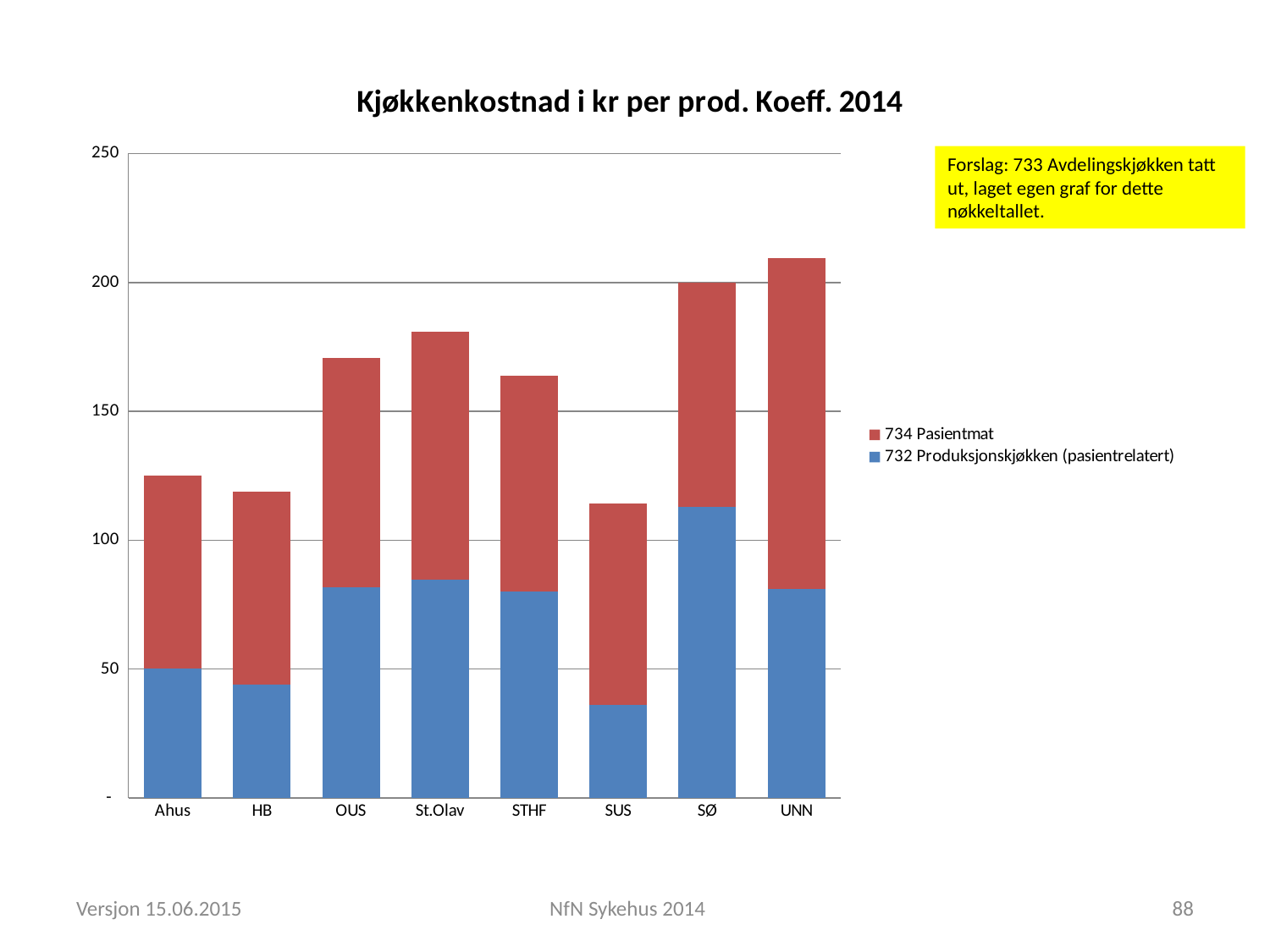

### Chart: Kjøkkenkostnad i kr per prod. Koeff. 2014

| Category | 732 Produksjonskjøkken (pasientrelatert)  | 734 Pasientmat  |
|---|---|---|
| Ahus | 50.137209787651706 | 74.83646851109195 |
| HB | 43.87408401114897 | 74.81005314949059 |
| OUS | 81.64882500252443 | 88.94396498344565 |
| St.Olav | 84.63316572906253 | 96.17349785158567 |
| STHF | 80.0386529595502 | 83.66953334815612 |
| SUS | 36.26756240169241 | 78.12058348025832 |
| SØ | 112.81373875925352 | 87.24957978236559 |
| UNN | 81.09019472807614 | 128.3830501732772 |
Forslag: 733 Avdelingskjøkken tatt ut, laget egen graf for dette nøkkeltallet.
Versjon 15.06.2015
NfN Sykehus 2014
88